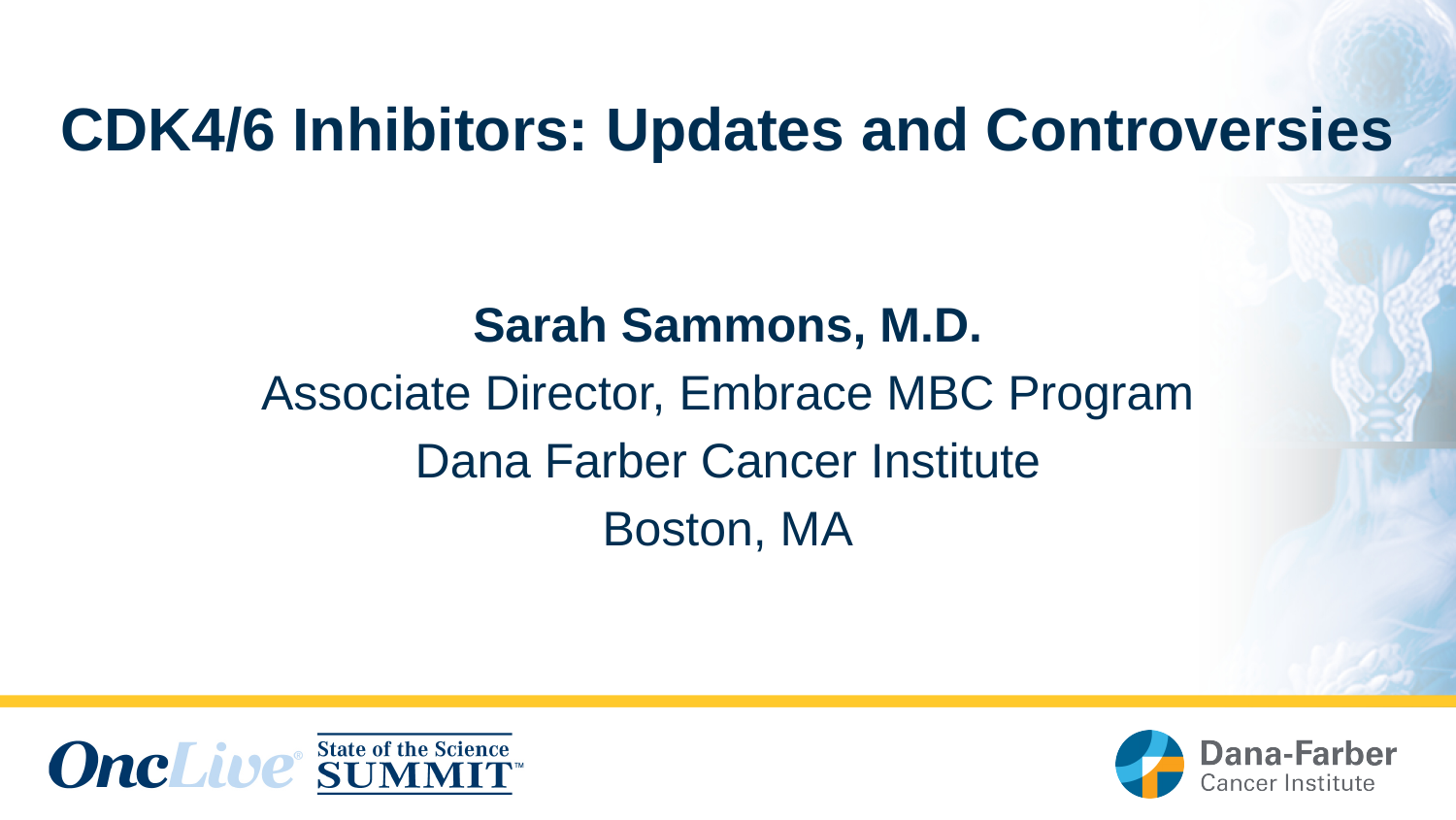

# CDK4/6 Inhibitors: Updates and Controversies
Sarah Sammons, M.D.
Associate Director, Embrace MBC Program
Dana Farber Cancer Institute
Boston, MA